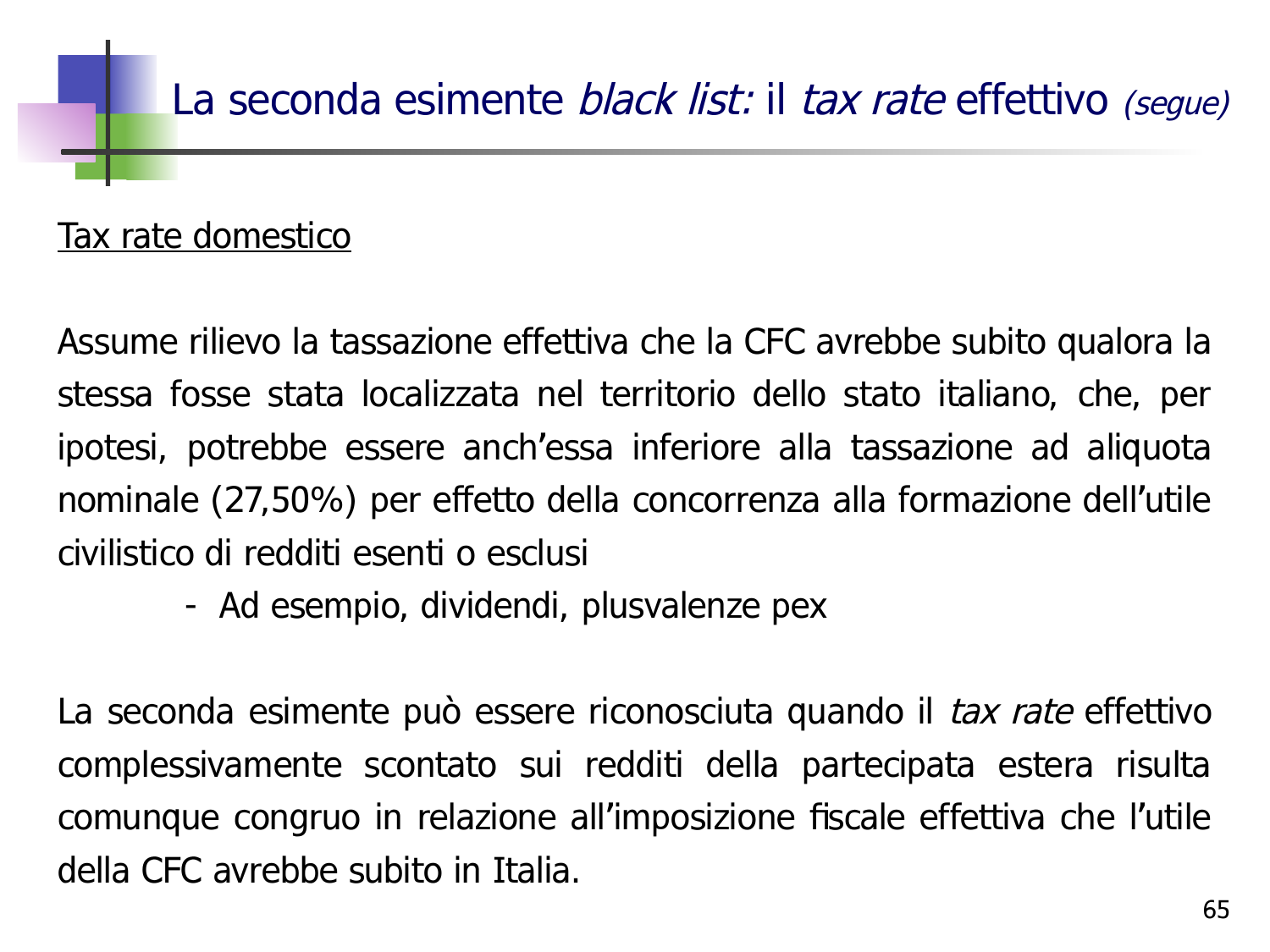

# La seconda esimente black list: il tax rate effettivo (segue)
Tax rate domestico

Assume rilievo la tassazione effettiva che la CFC avrebbe subito qualora la stessa fosse stata localizzata nel territorio dello stato italiano, che, per ipotesi, potrebbe essere anch’essa inferiore alla tassazione ad aliquota nominale (27,50%) per effetto della concorrenza alla formazione dell’utile civilistico di redditi esenti o esclusi
	-  Ad esempio, dividendi, plusvalenze pex

La seconda esimente può essere riconosciuta quando il tax rate effettivo complessivamente scontato sui redditi della partecipata estera risulta comunque congruo in relazione all’imposizione fiscale effettiva che l’utile della CFC avrebbe subito in Italia.
65